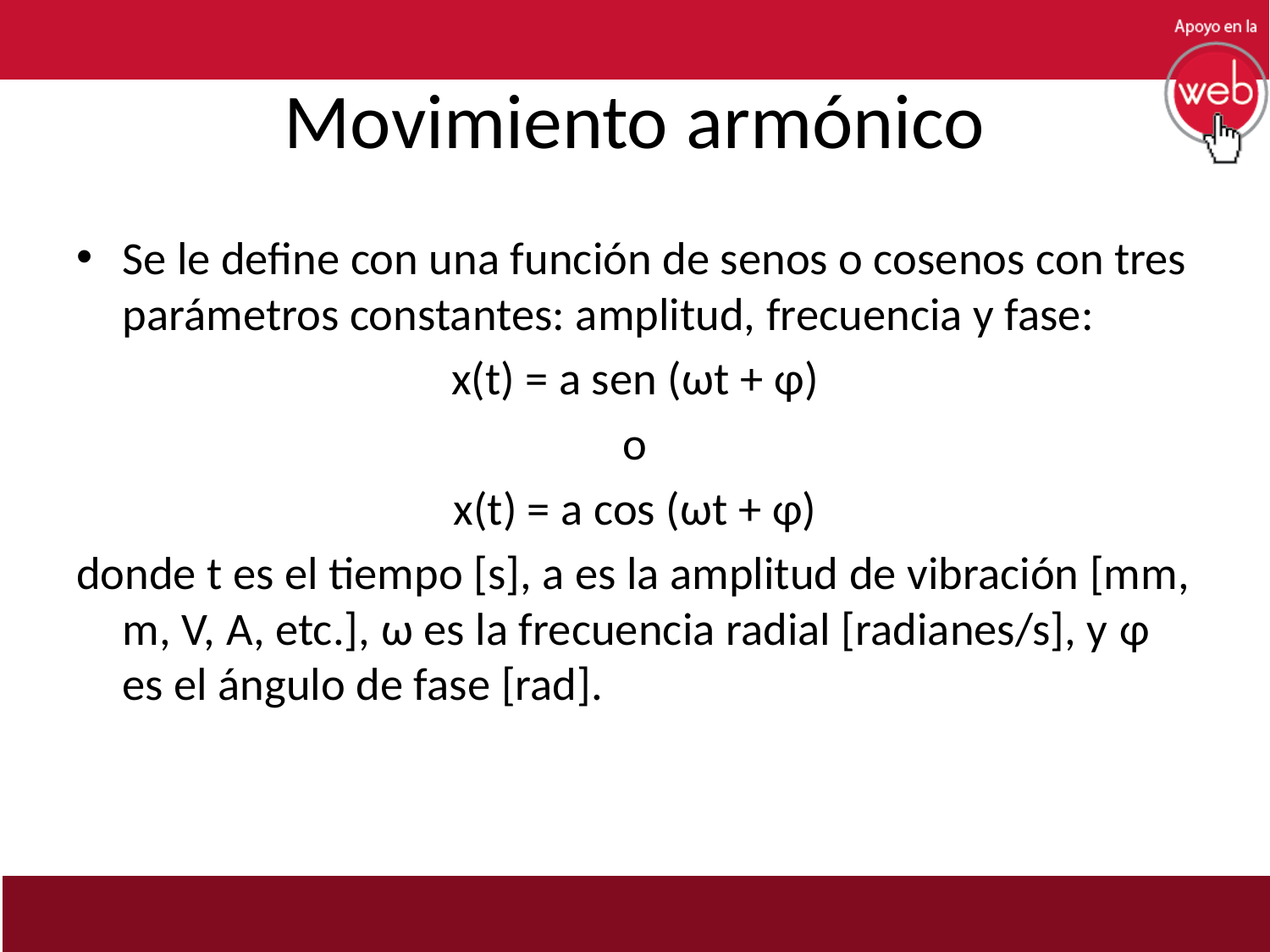

# Movimiento armónico
Se le define con una función de senos o cosenos con tres parámetros constantes: amplitud, frecuencia y fase:
x(t) = a sen (ωt + φ)
o
x(t) = a cos (ωt + φ)
donde t es el tiempo [s], a es la amplitud de vibración [mm, m, V, A, etc.], ω es la frecuencia radial [radianes/s], y φ es el ángulo de fase [rad].